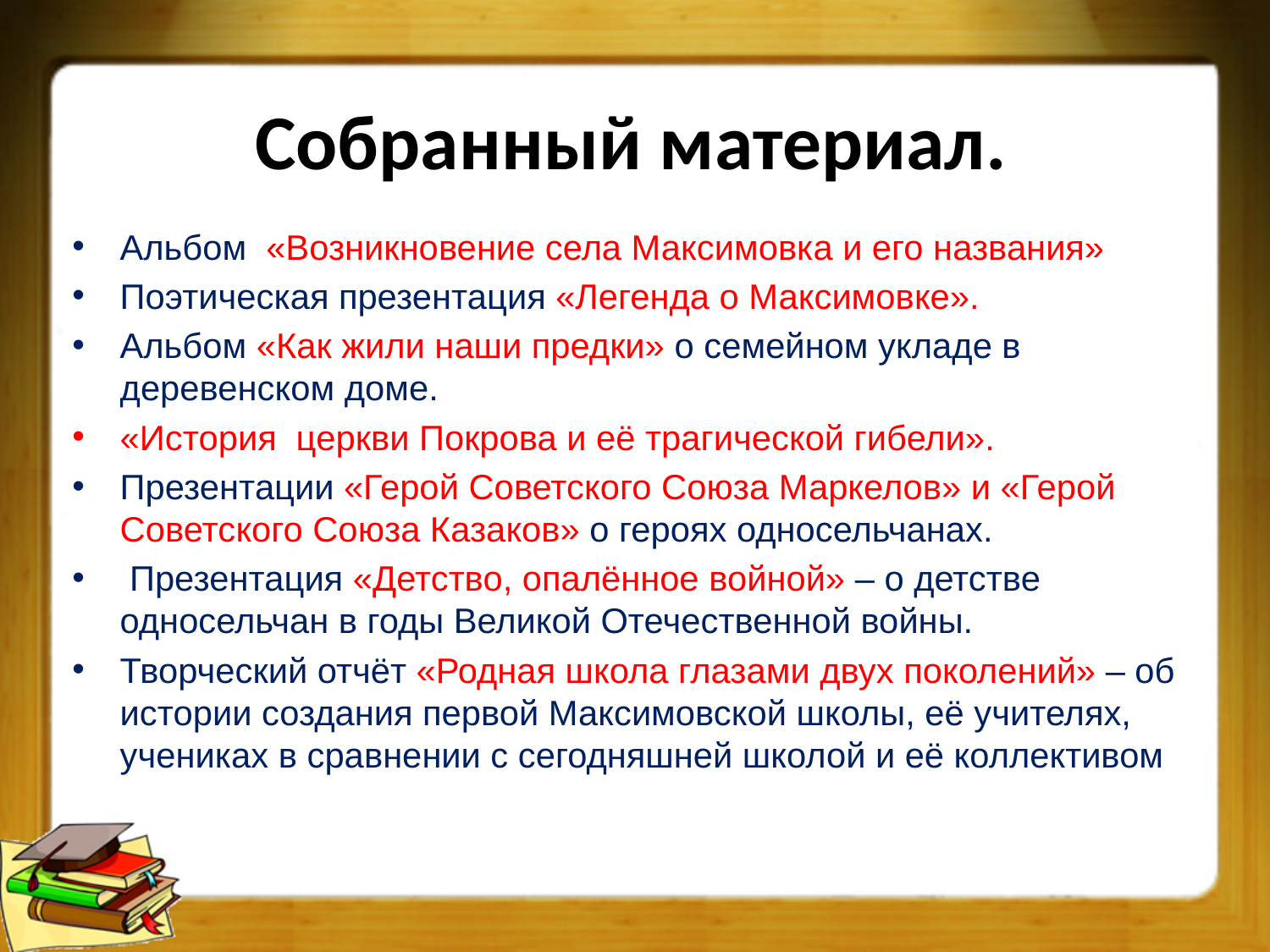

# Собранный материал.
Альбом  «Возникновение села Максимовка и его названия»
Поэтическая презентация «Легенда о Максимовке».
Альбом «Как жили наши предки» о семейном укладе в деревенском доме.
«История  церкви Покрова и её трагической гибели».
Презентации «Герой Советского Союза Маркелов» и «Герой Советского Союза Казаков» о героях односельчанах.
 Презентация «Детство, опалённое войной» – о детстве односельчан в годы Великой Отечественной войны.
Творческий отчёт «Родная школа глазами двух поколений» – об истории создания первой Максимовской школы, её учителях, учениках в сравнении с сегодняшней школой и её коллективом